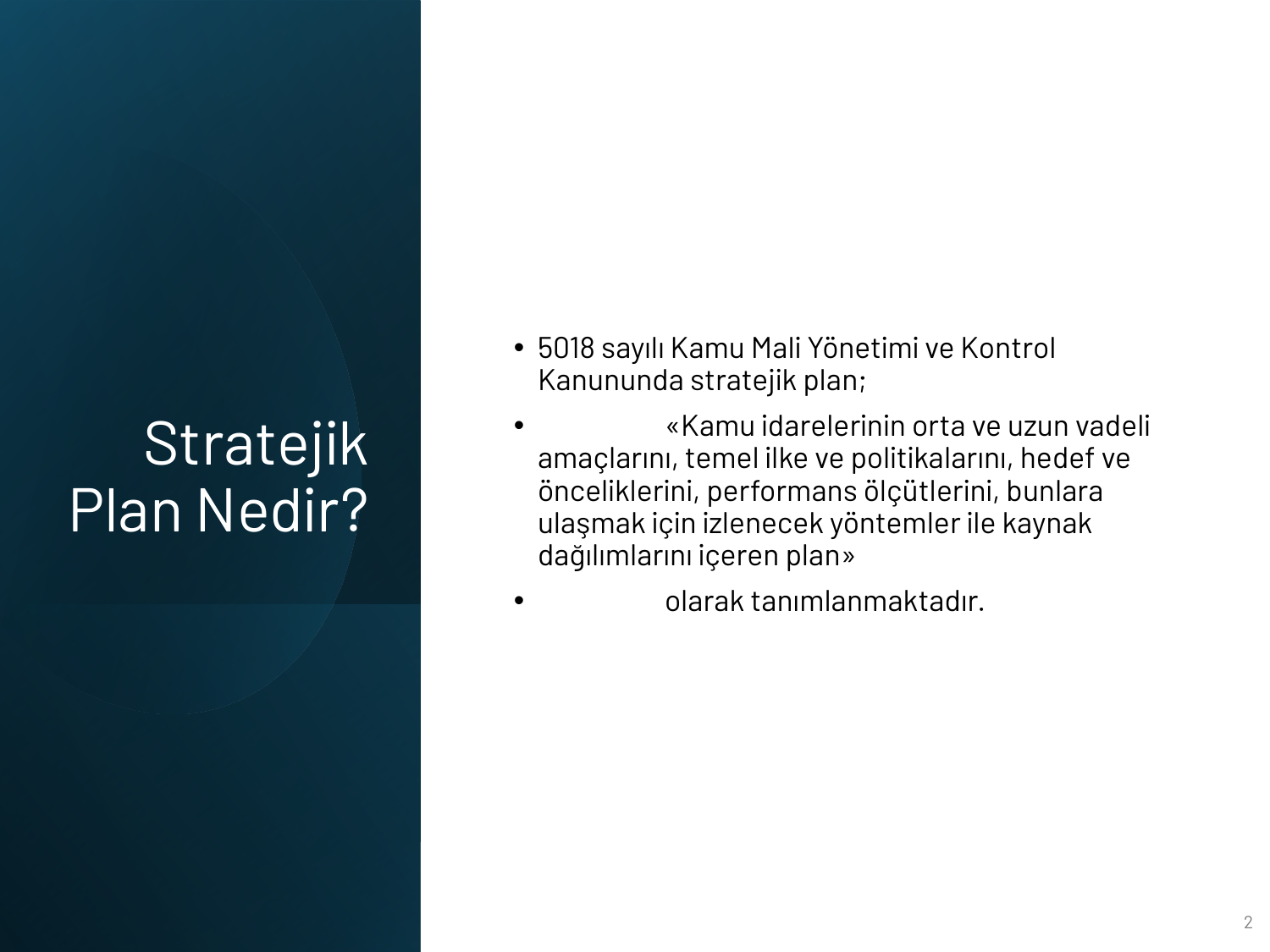

# Stratejik Plan Nedir?
5018 sayılı Kamu Mali Yönetimi ve Kontrol Kanununda stratejik plan;
	«Kamu idarelerinin orta ve uzun vadeli amaçlarını, temel ilke ve politikalarını, hedef ve önceliklerini, performans ölçütlerini, bunlara ulaşmak için izlenecek yöntemler ile kaynak dağılımlarını içeren plan»
	olarak tanımlanmaktadır.

2